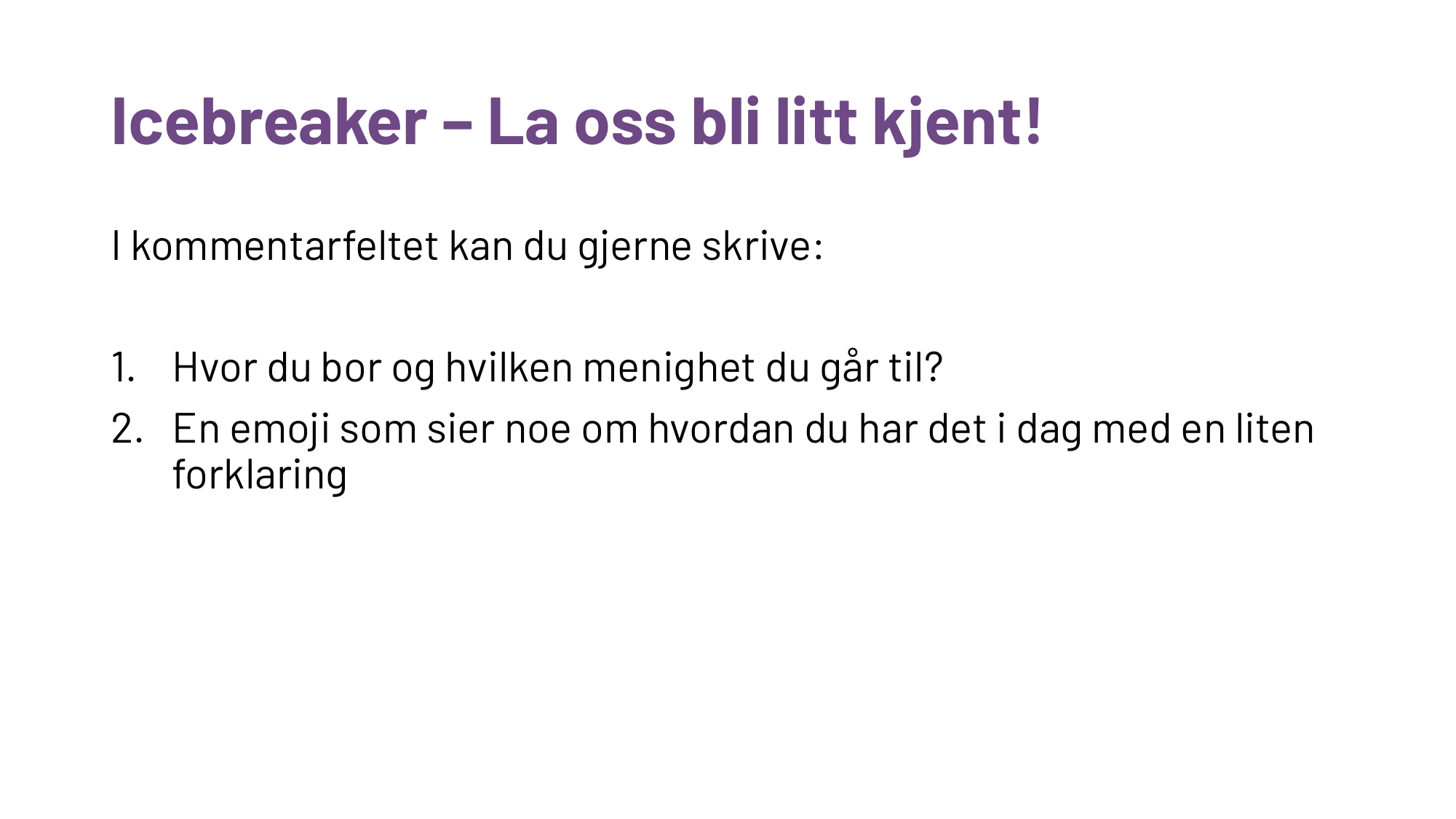

# Icebreaker – La oss bli litt kjent!
I kommentarfeltet kan du gjerne skrive:

Hvor du bor og hvilken menighet du går til?
En emoji som sier noe om hvordan du har det i dag med en liten forklaring